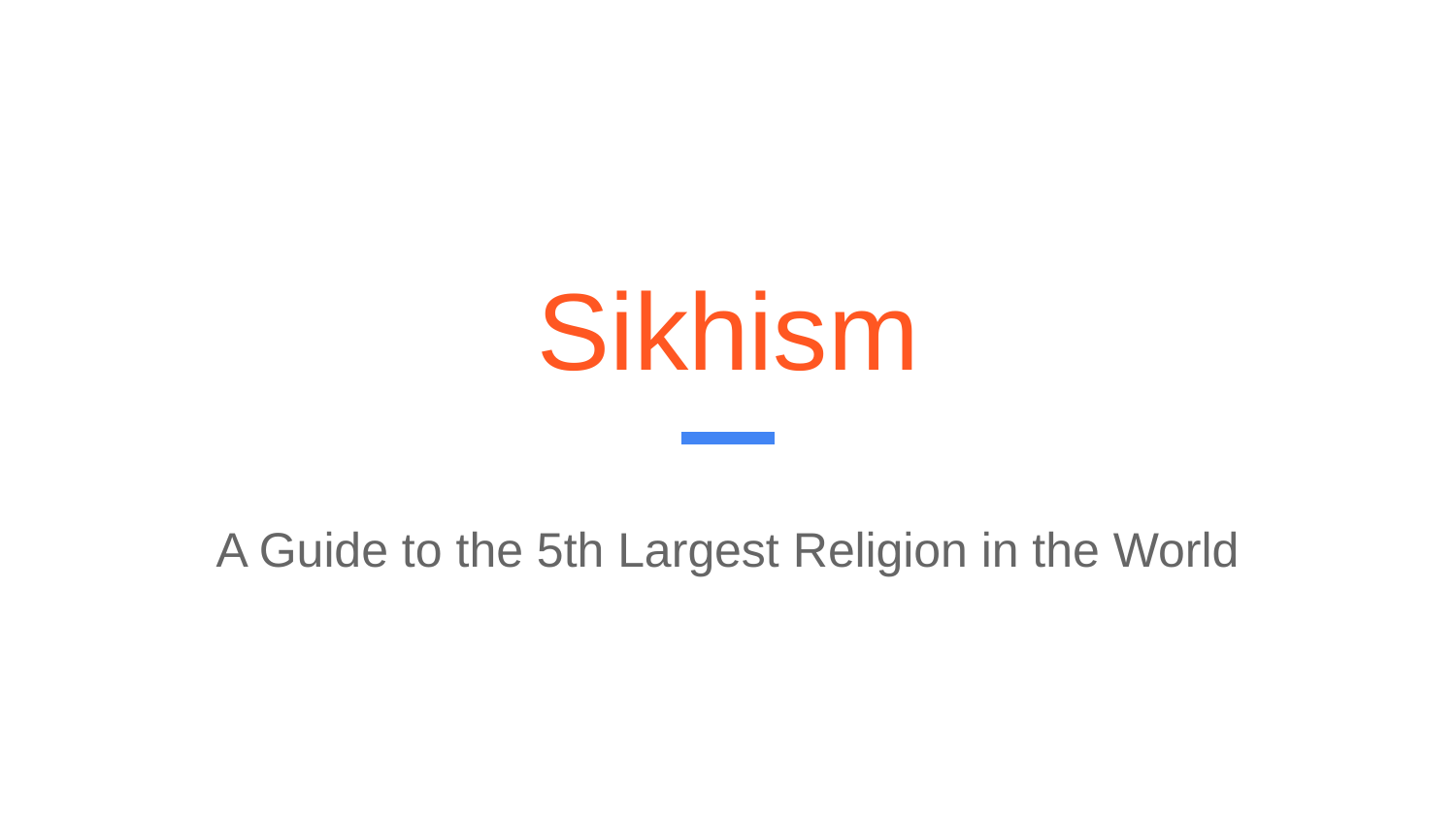

# Sikhism
A Guide to the 5th Largest Religion in the World